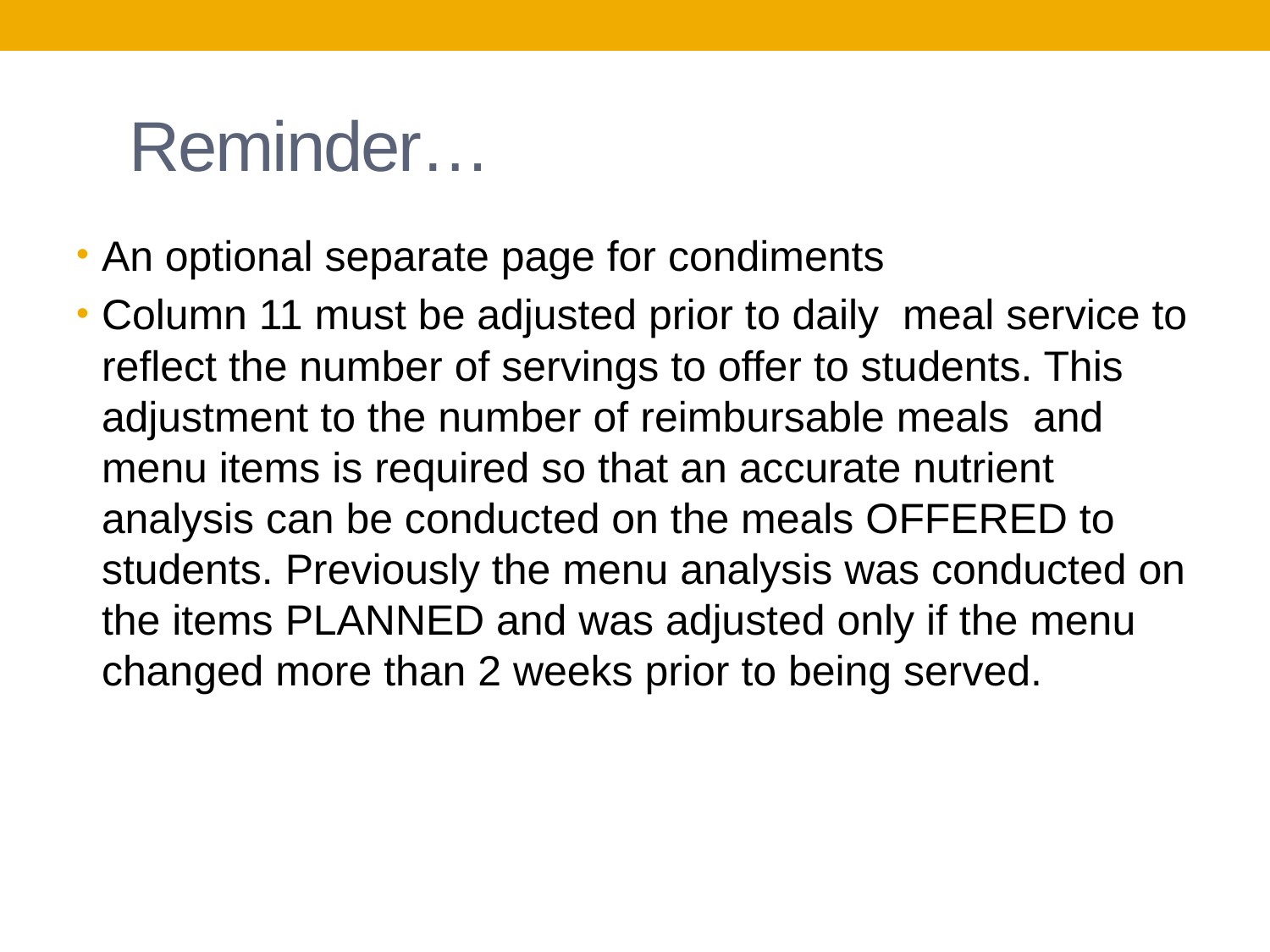

# Reminder…
An optional separate page for condiments
Column 11 must be adjusted prior to daily  meal service to reflect the number of servings to offer to students. This adjustment to the number of reimbursable meals  and menu items is required so that an accurate nutrient analysis can be conducted on the meals OFFERED to students. Previously the menu analysis was conducted on the items PLANNED and was adjusted only if the menu changed more than 2 weeks prior to being served.